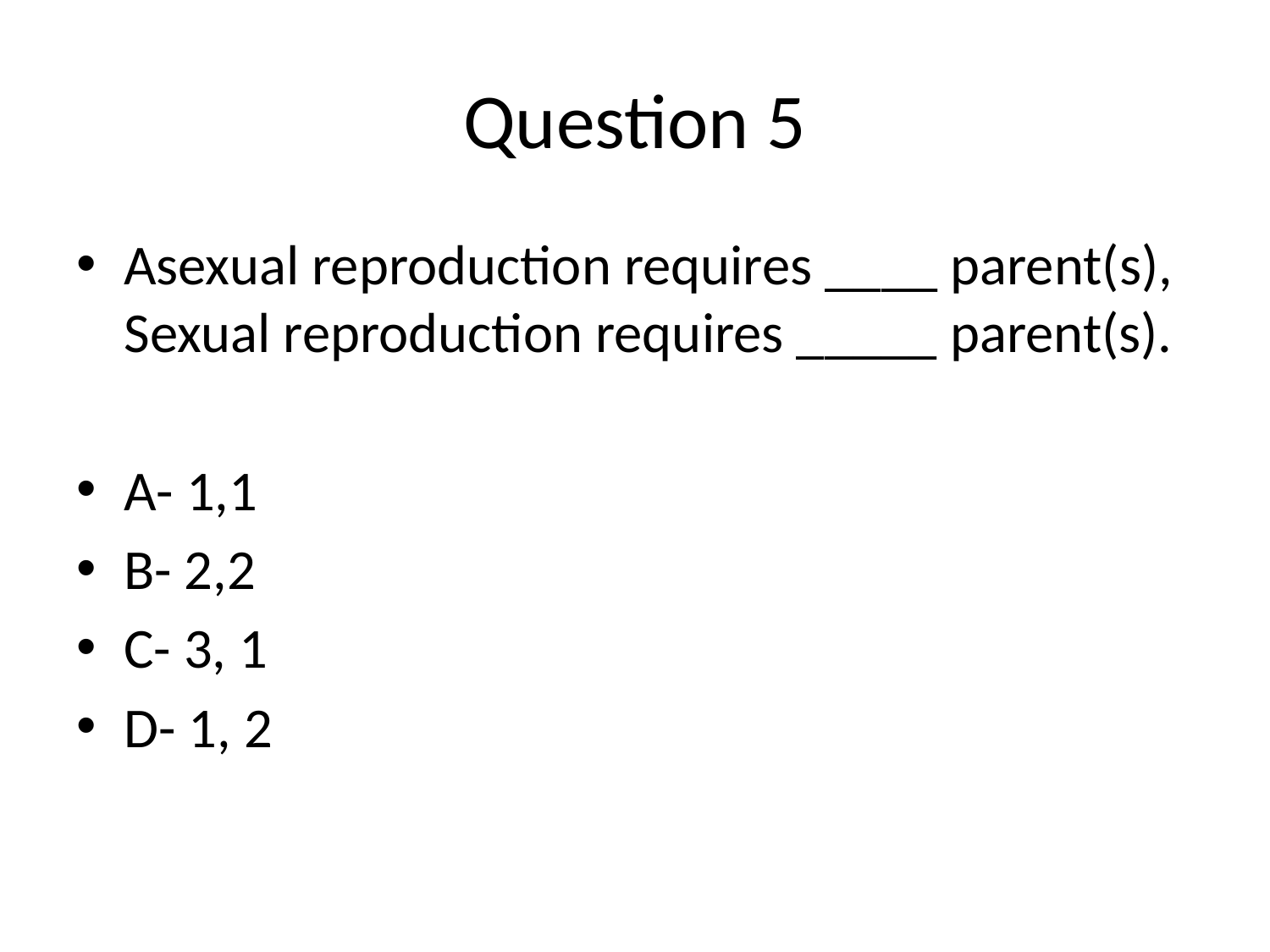

# Question 5
Asexual reproduction requires ____ parent(s), Sexual reproduction requires _____ parent(s).

A- 1,1
B- 2,2
C- 3, 1
D- 1, 2